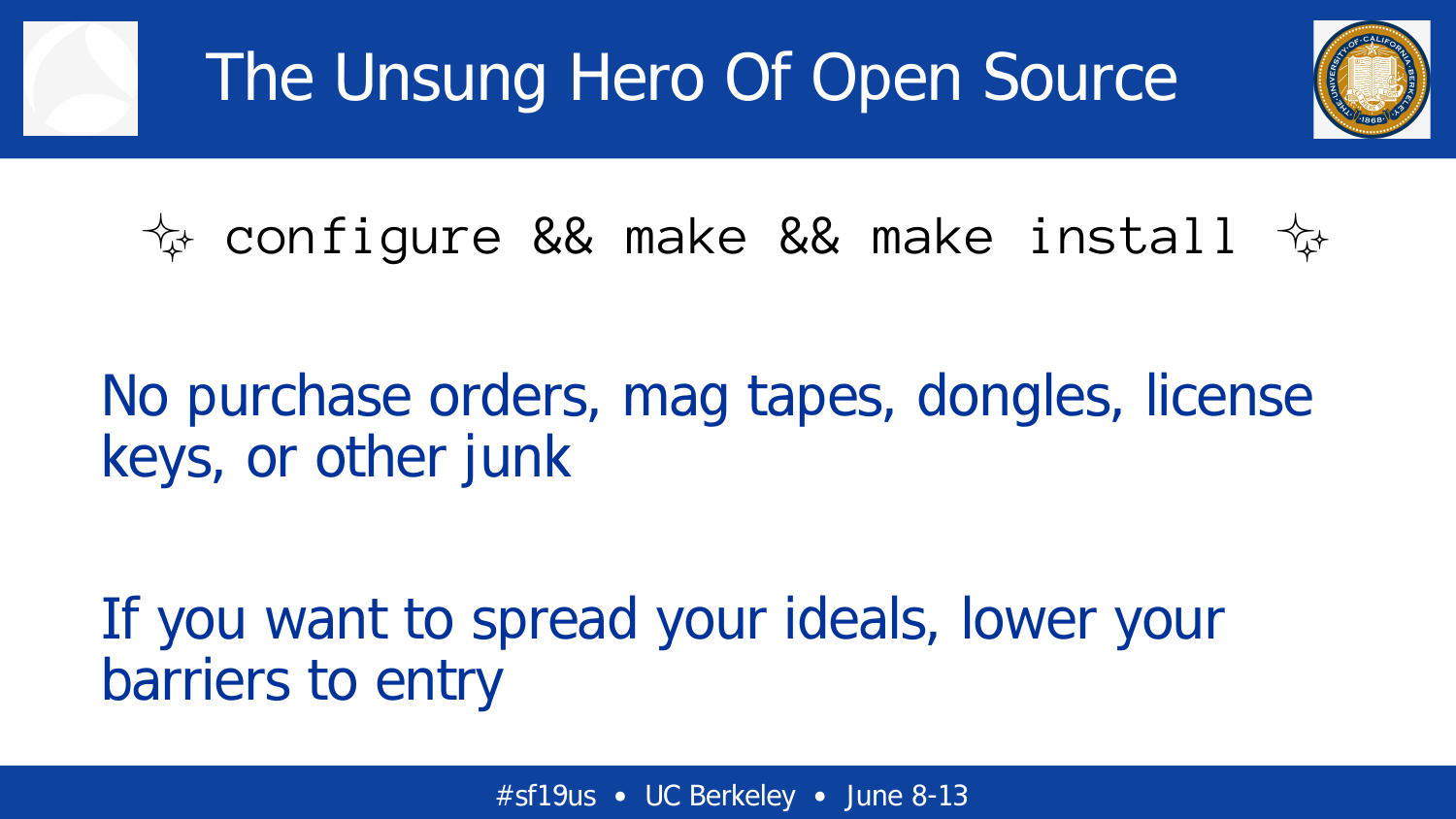

# The Unsung Hero Of Open Source
✨ configure && make && make install ✨

No purchase orders, mag tapes, dongles, license keys, or other junk

If you want to spread your ideals, lower your barriers to entry